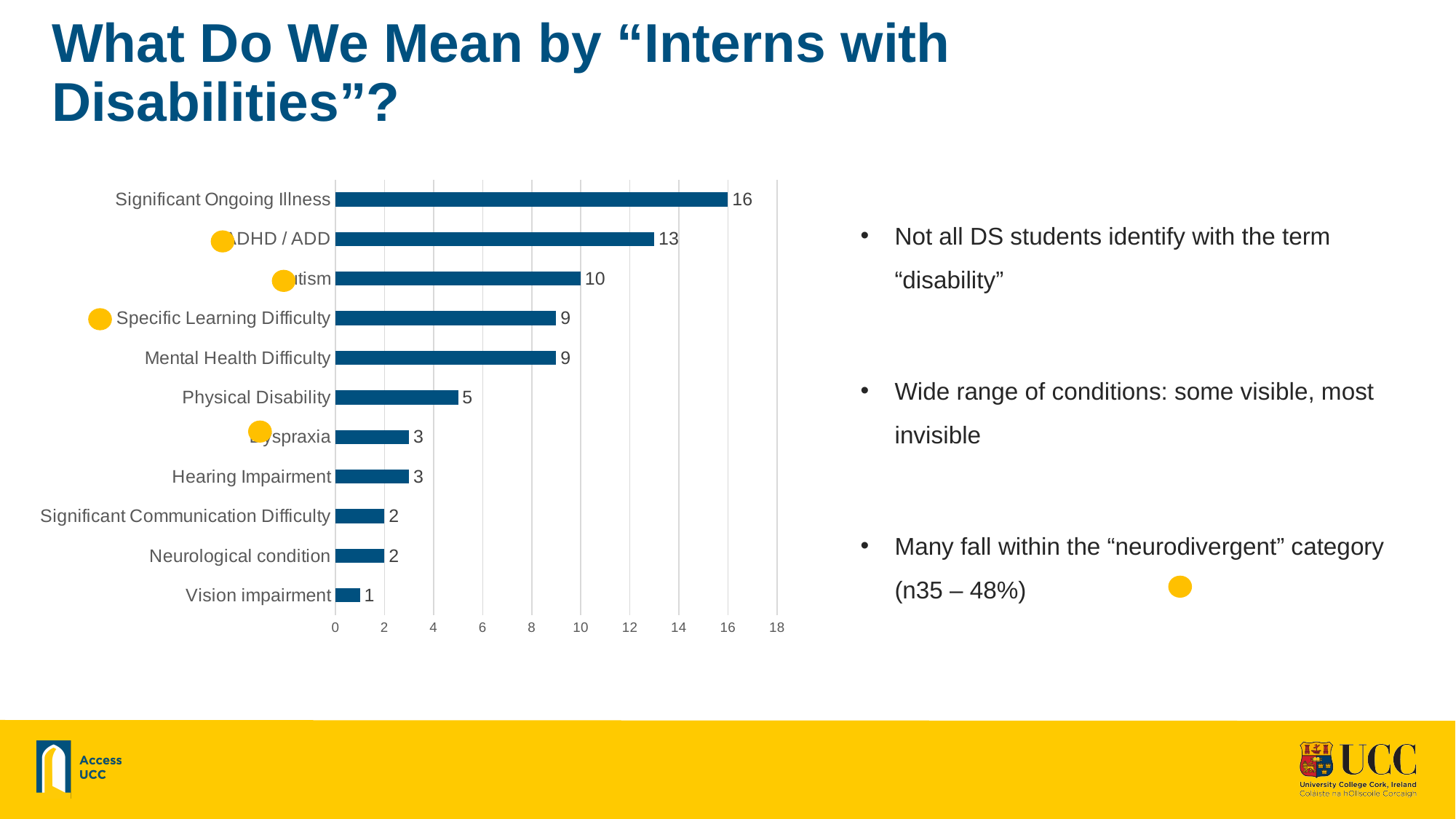

Types of disabilities
What Do We Mean by “Interns with Disabilities”?

### Chart

| Category | Count |
|---|---|
| Vision impairment | 1.0 |
| Neurological condition | 2.0 |
| Significant Communication Difficulty | 2.0 |
| Hearing Impairment | 3.0 |
| Dyspraxia | 3.0 |
| Physical Disability | 5.0 |
| Mental Health Difficulty | 9.0 |
| Specific Learning Difficulty | 9.0 |
| Autism | 10.0 |
| ADHD / ADD | 13.0 |
| Significant Ongoing Illness | 16.0 |
Not all DS students identify with the term “disability”

Wide range of conditions: some visible, most invisible

Many fall within the “neurodivergent” category (n35 – 48%)